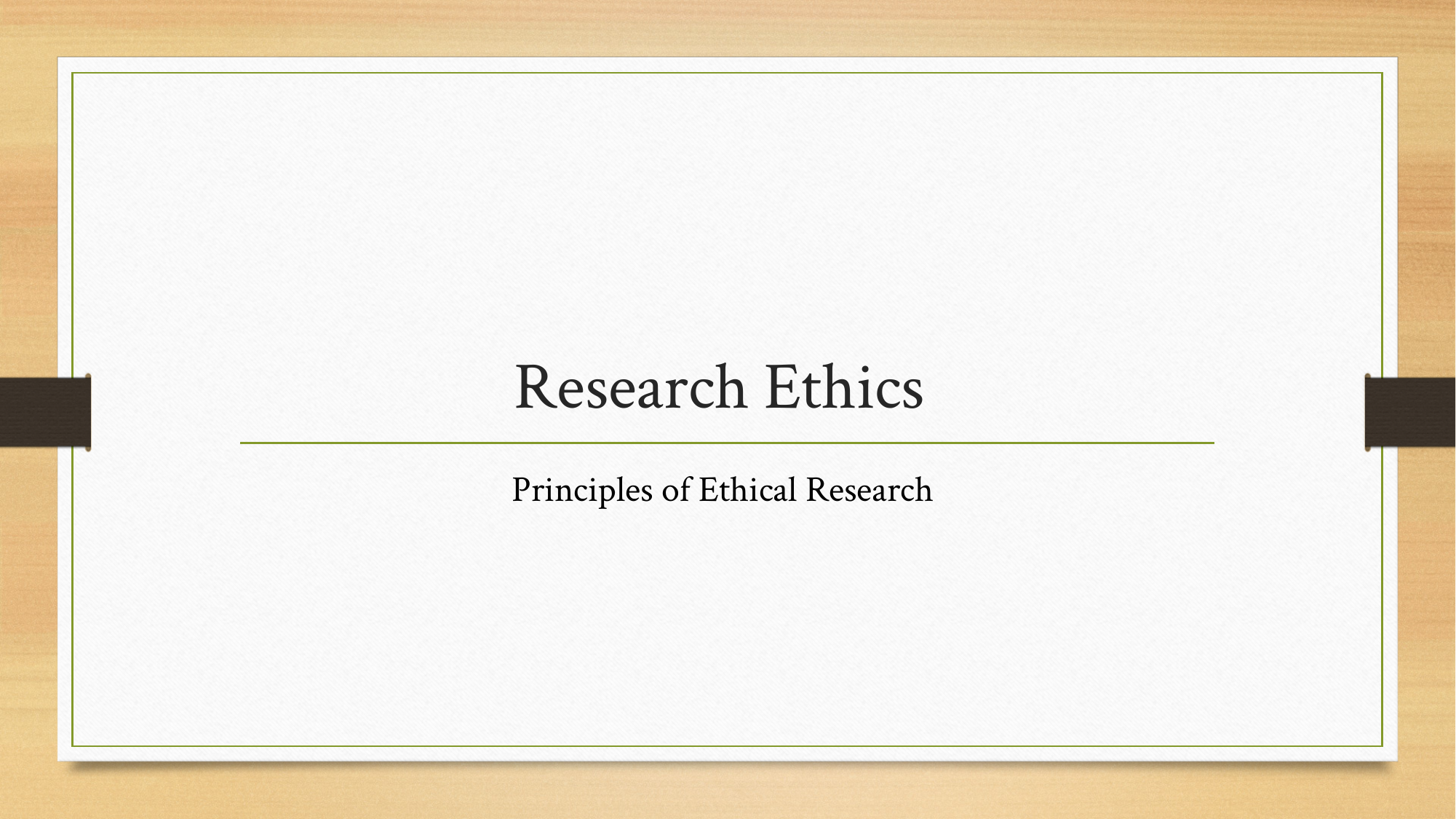

# Research Ethics
Principles of Ethical Research